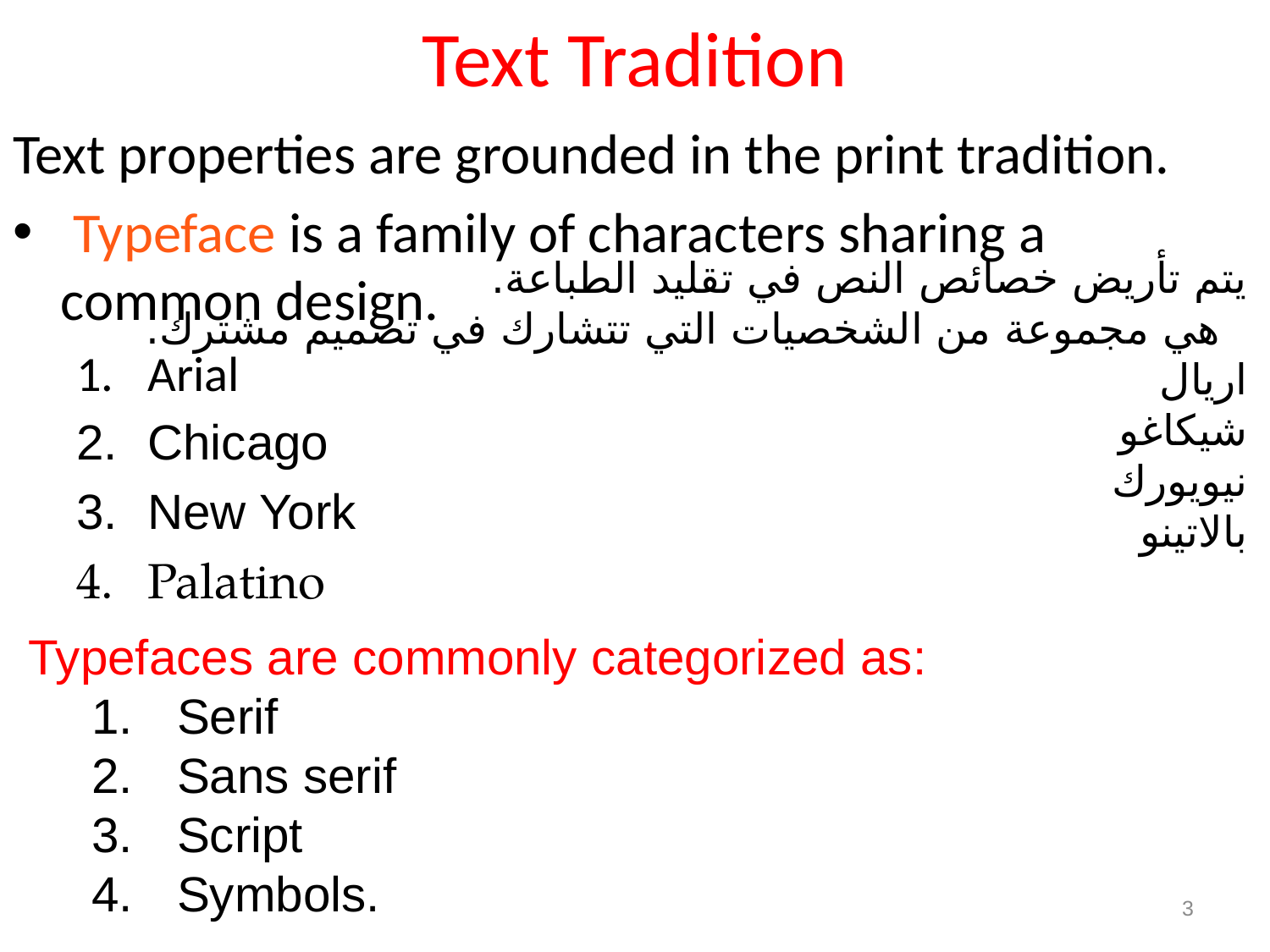

# Text Tradition
Text properties are grounded in the print tradition.
 Typeface is a family of characters sharing a common design.
Arial
Chicago
New York
Palatino
يتم تأريض خصائص النص في تقليد الطباعة.
  هي مجموعة من الشخصيات التي تتشارك في تصميم مشترك.
اريال
شيكاغو
نيويورك
بالاتينو
Typefaces are commonly categorized as:
 Serif
 Sans serif
 Script
 Symbols.
3